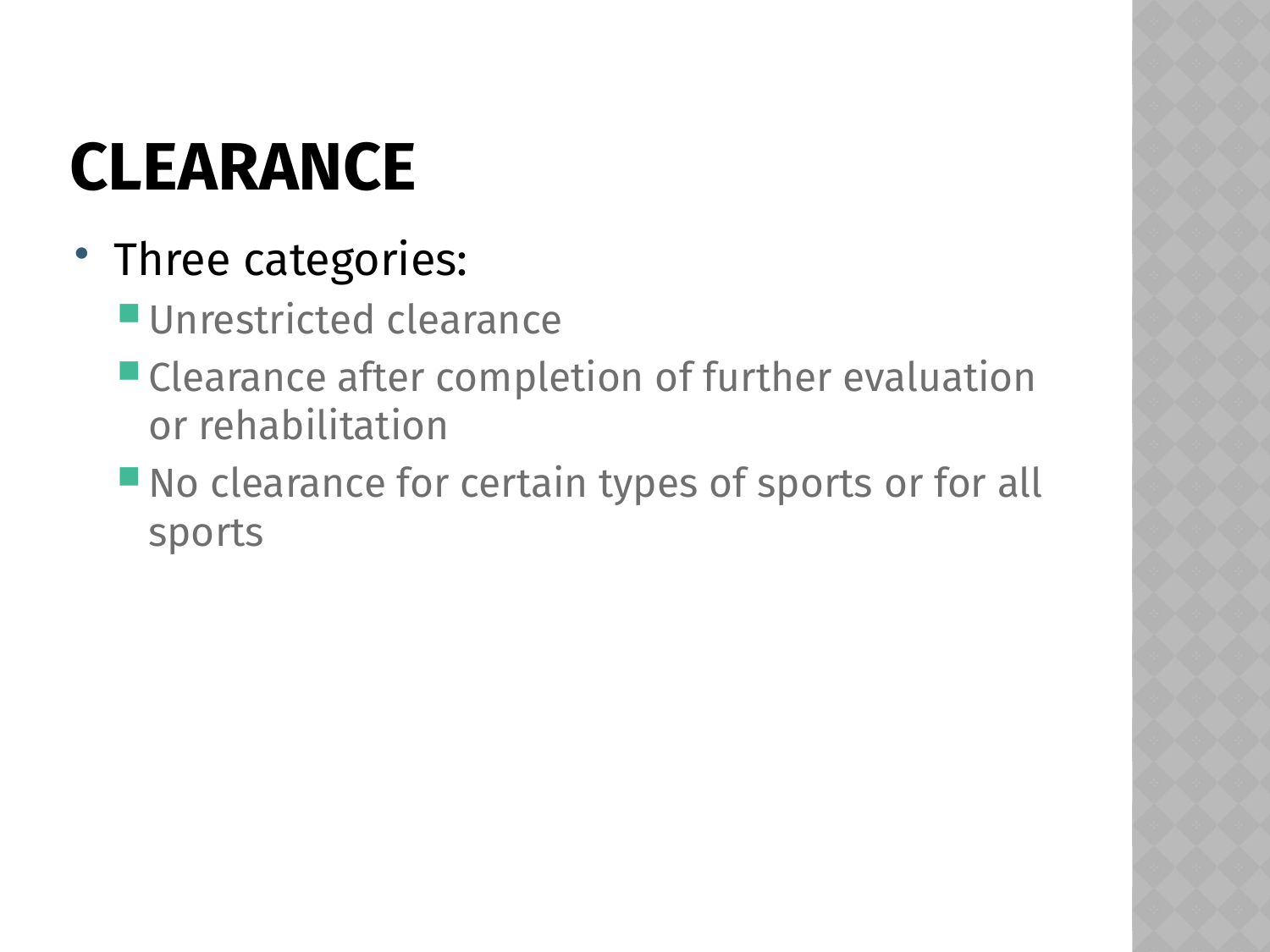

# Clearance
Three categories:
Unrestricted clearance
Clearance after completion of further evaluation or rehabilitation
No clearance for certain types of sports or for all sports